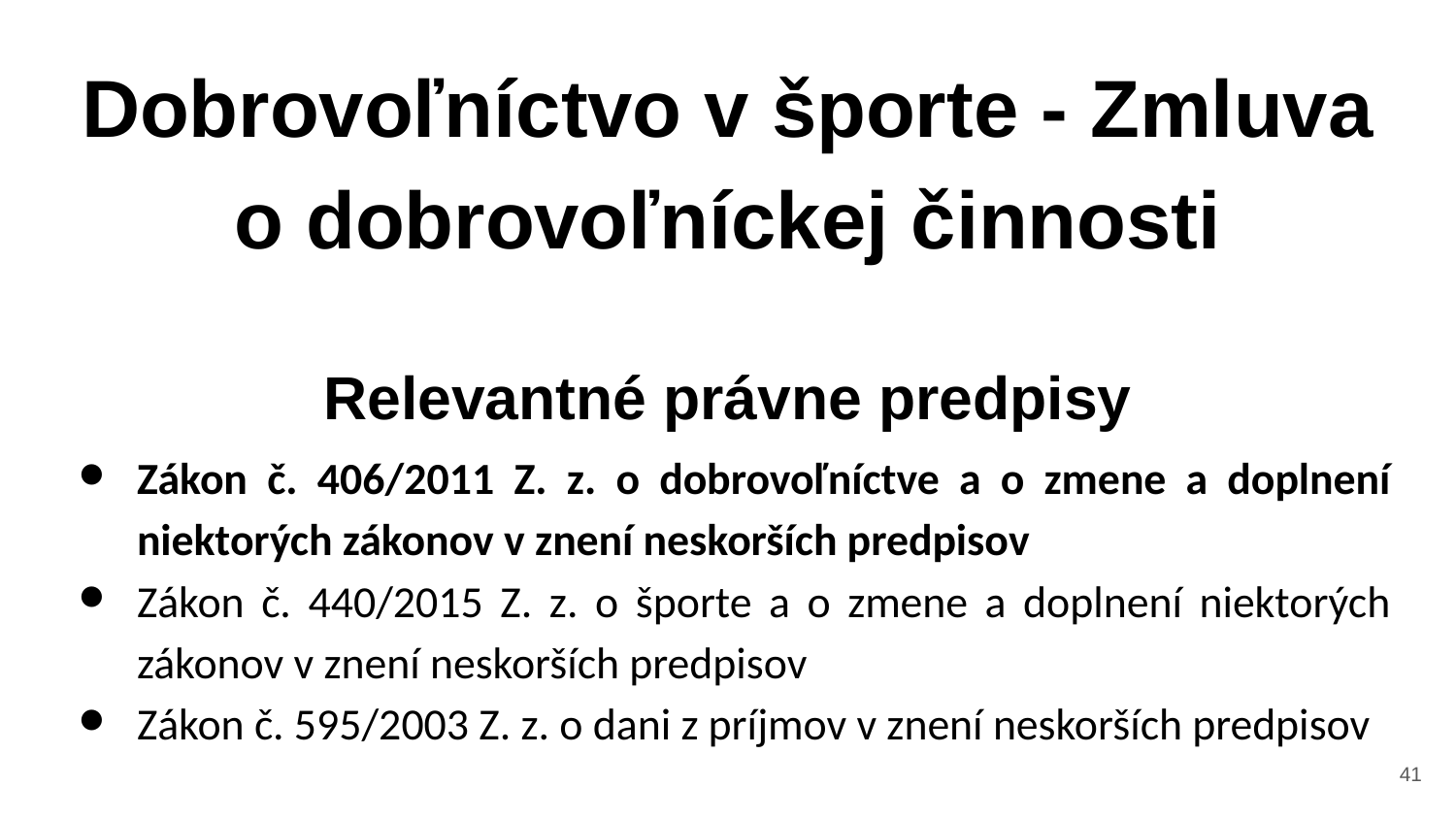

Dobrovoľníctvo v športe - Zmluva o dobrovoľníckej činnosti

Relevantné právne predpisy
Zákon č. 406/2011 Z. z. o dobrovoľníctve a o zmene a doplnení niektorých zákonov v znení neskorších predpisov
Zákon č. 440/2015 Z. z. o športe a o zmene a doplnení niektorých zákonov v znení neskorších predpisov
Zákon č. 595/2003 Z. z. o dani z príjmov v znení neskorších predpisov
41